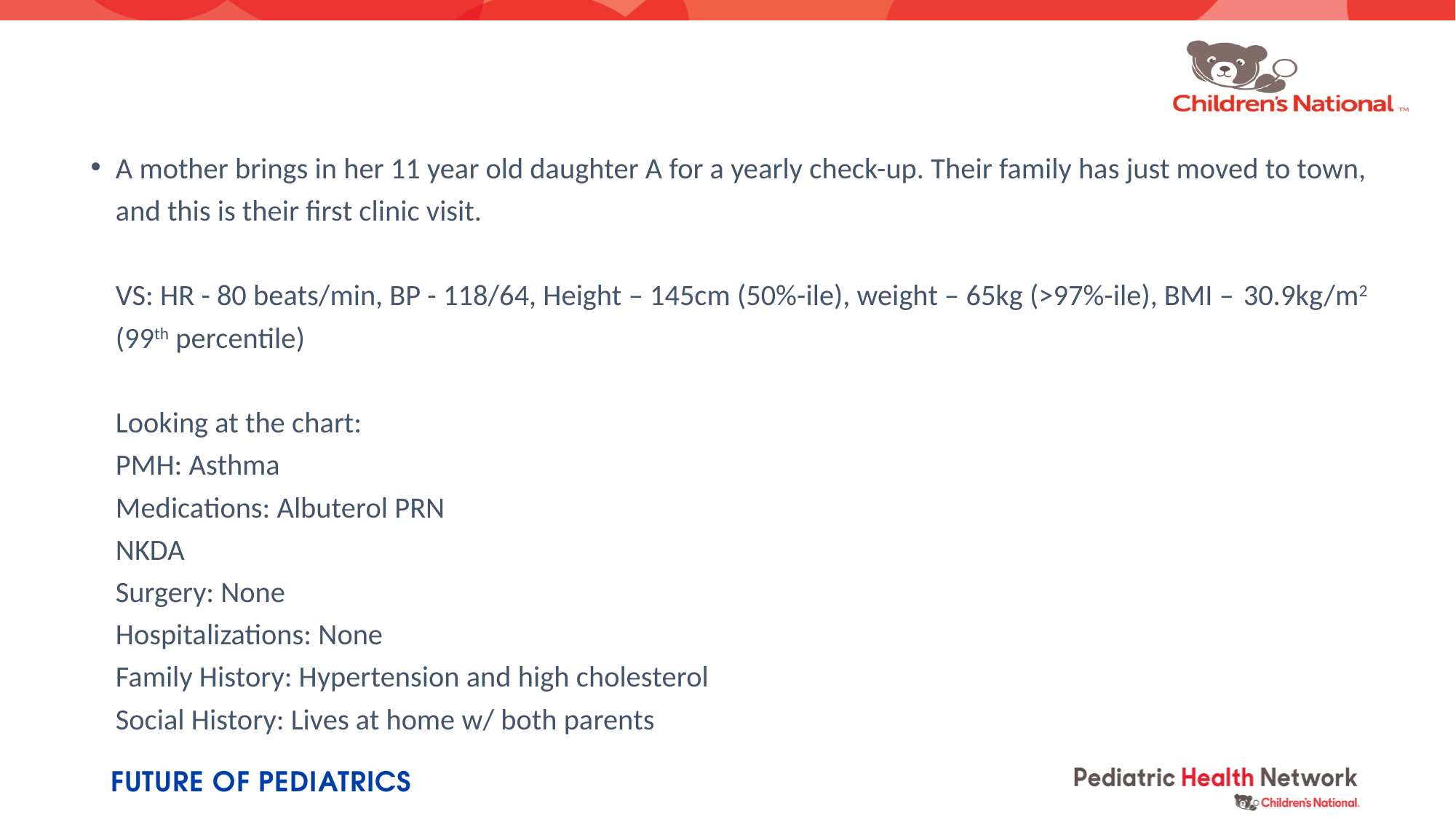

# A mother brings in her 11 year old daughter A for a yearly check-up. Their family has just moved to town, and this is their first clinic visit. VS: HR - 80 beats/min, BP - 118/64, Height – 145cm (50%-ile), weight – 65kg (>97%-ile), BMI – 30.9kg/m2 (99th percentile) Looking at the chart: PMH: Asthma Medications: Albuterol PRN NKDA Surgery: None Hospitalizations: None Family History: Hypertension and high cholesterol Social History: Lives at home w/ both parents